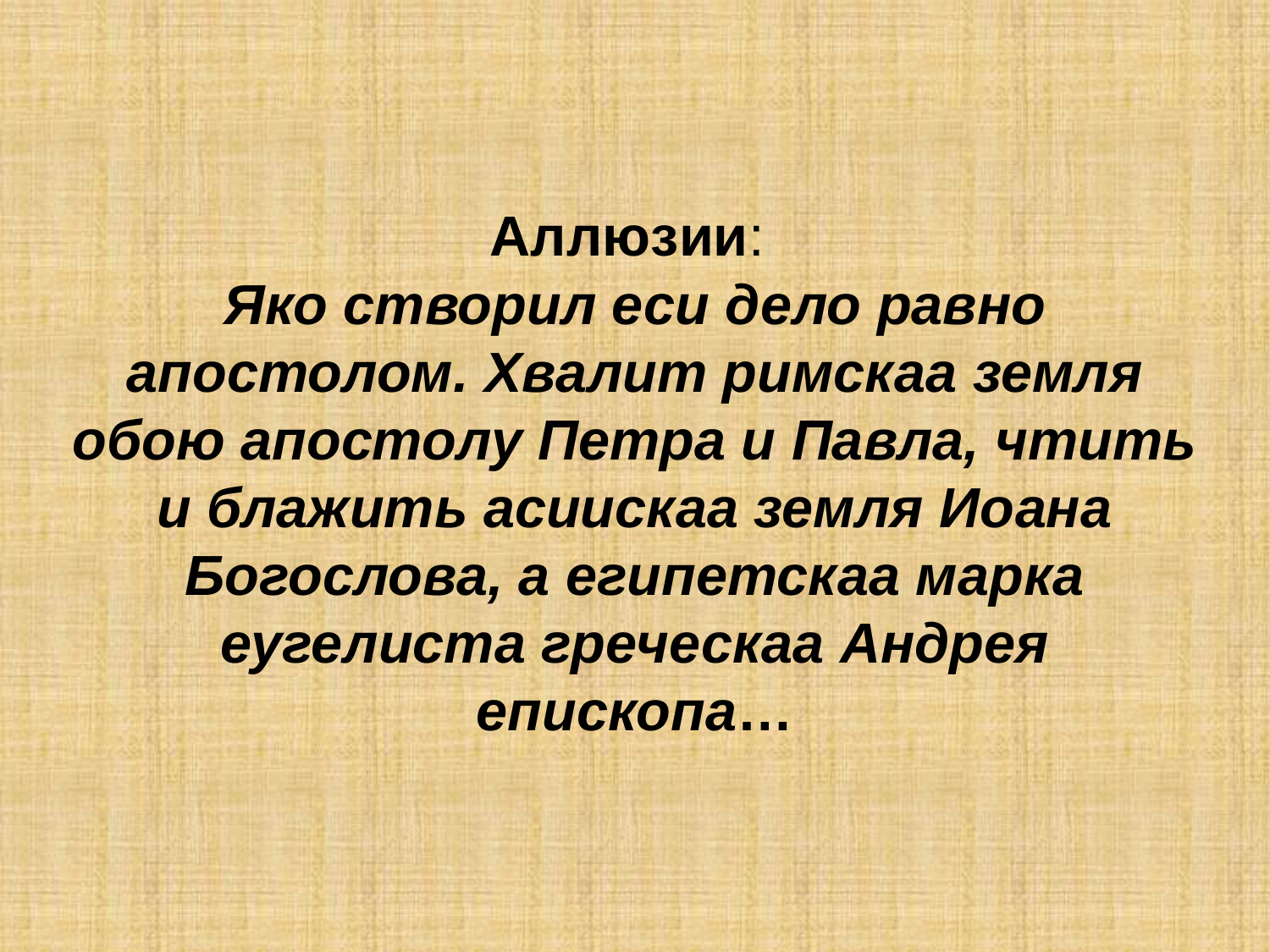

# Аллюзии: Яко створил еси дело равно апостолом. Хвалит римскаа земля обою апостолу Петра и Павла, чтить и блажить асиискаа земля Иоана Богослова, а египетскаа марка еугелиста греческаа Андрея епископа…